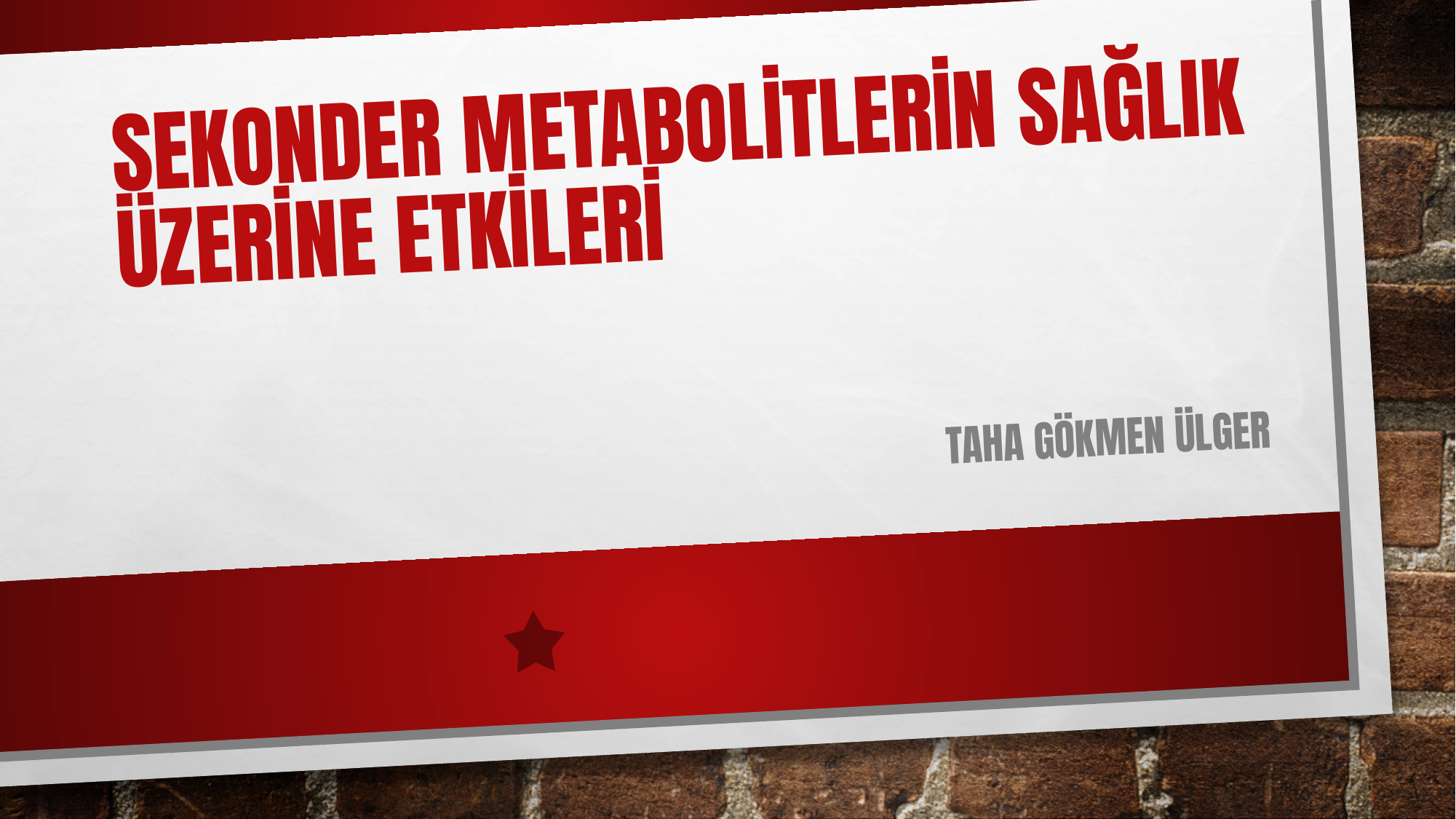

# Sekonder metabolitlerin sağlık üzerine etkileri
Taha gökmen ülger